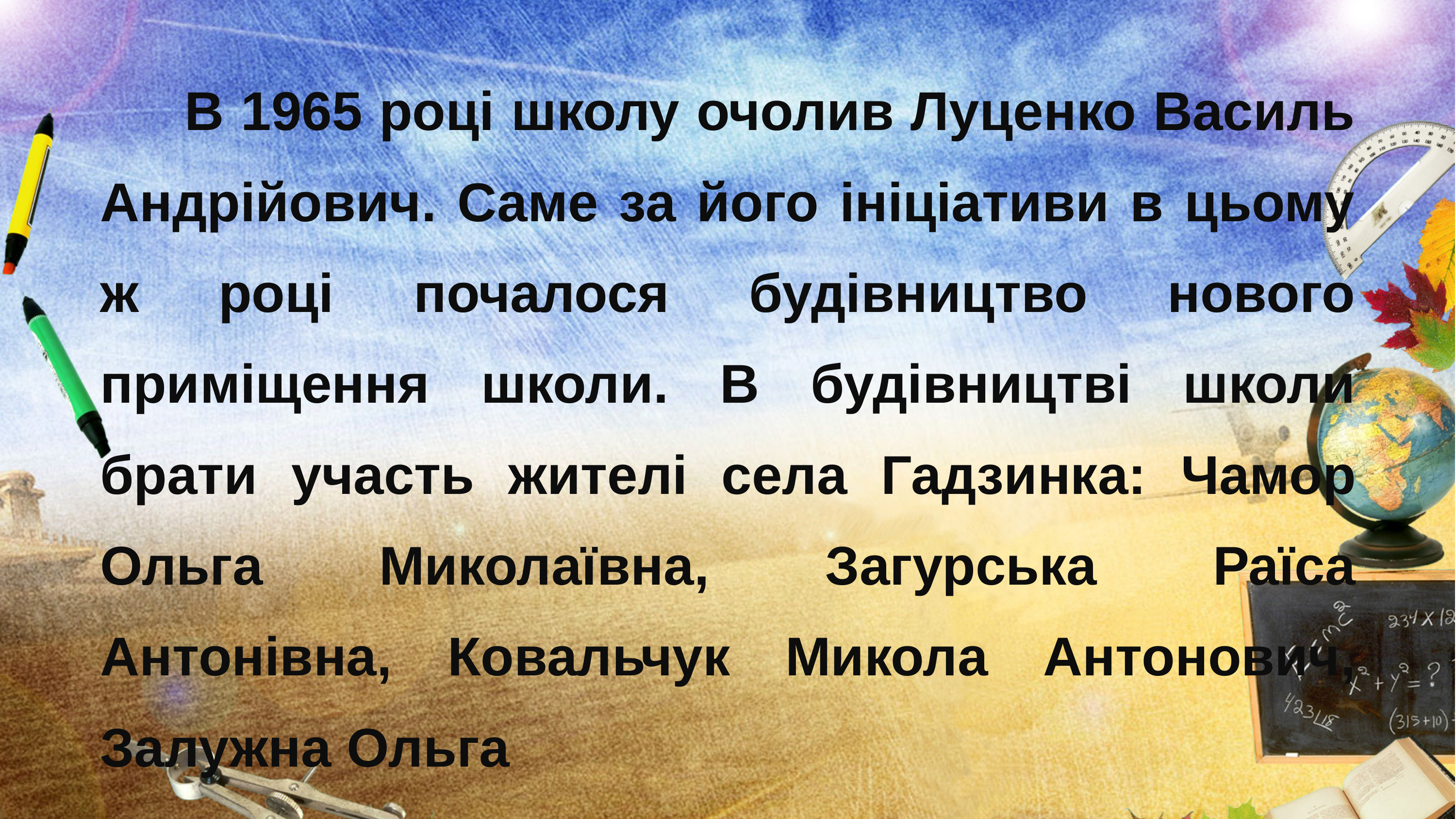

В 1965 році школу очолив Луценко Василь Андрійович. Саме за його ініціативи в цьому ж році почалося будівництво нового приміщення школи. В будівництві школи брати участь жителі села Гадзинка: Чамор Ольга Миколаївна, Загурська Раїса Антонівна, Ковальчук Микола Антонович, Залужна Ольга